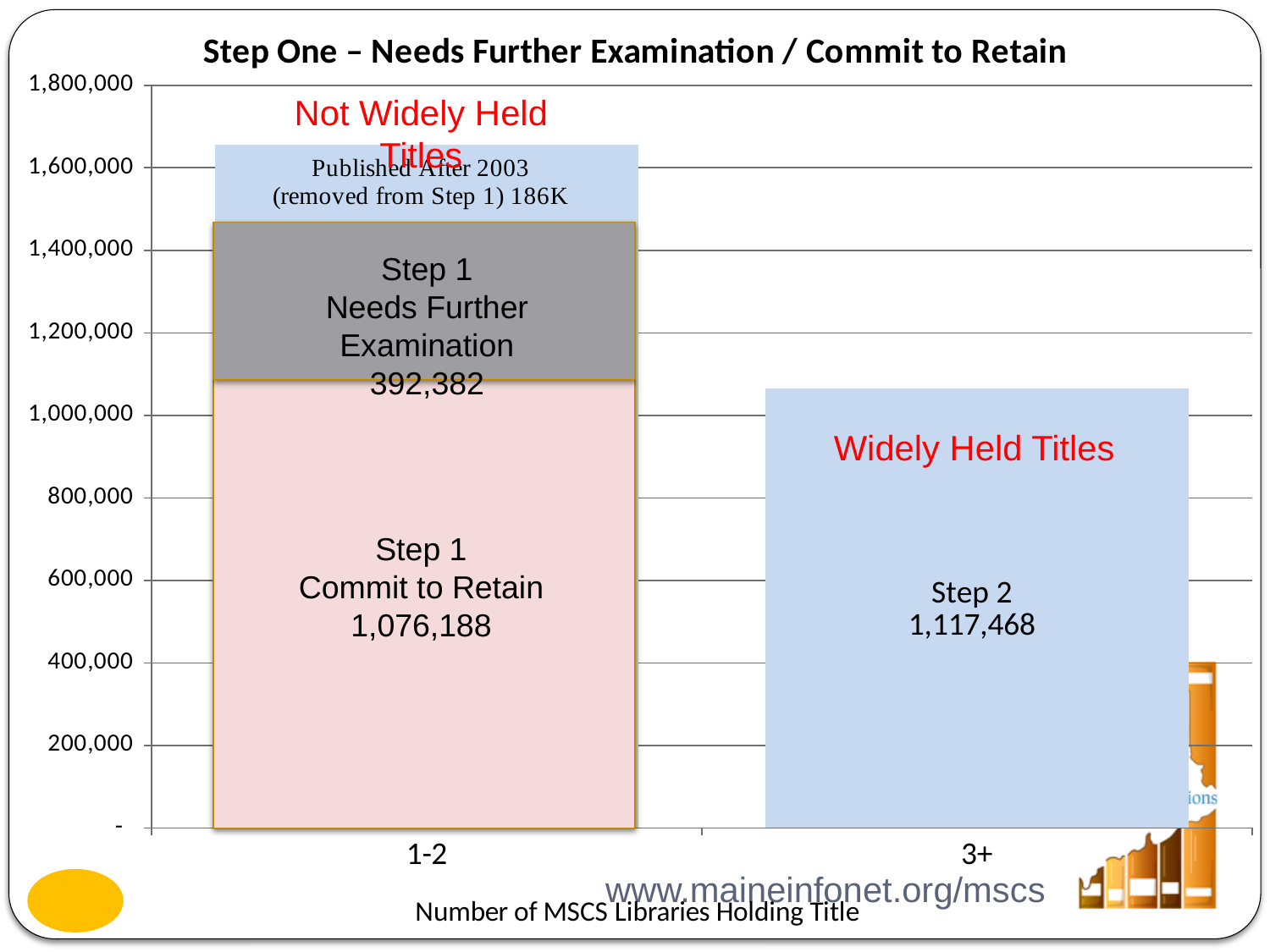

### Chart: Step One – Needs Further Examination / Commit to Retain

| Category | Circulating Title Holdings |
|---|---|
| 1-2 | 1655421.0 |
| 3+ | 1064333.0 |
Not Widely Held Titles

Step 1
Needs Further Examination
392,382

Widely Held Titles
Step 1
Commit to Retain
1,076,188
www.maineinfonet.org/mscs